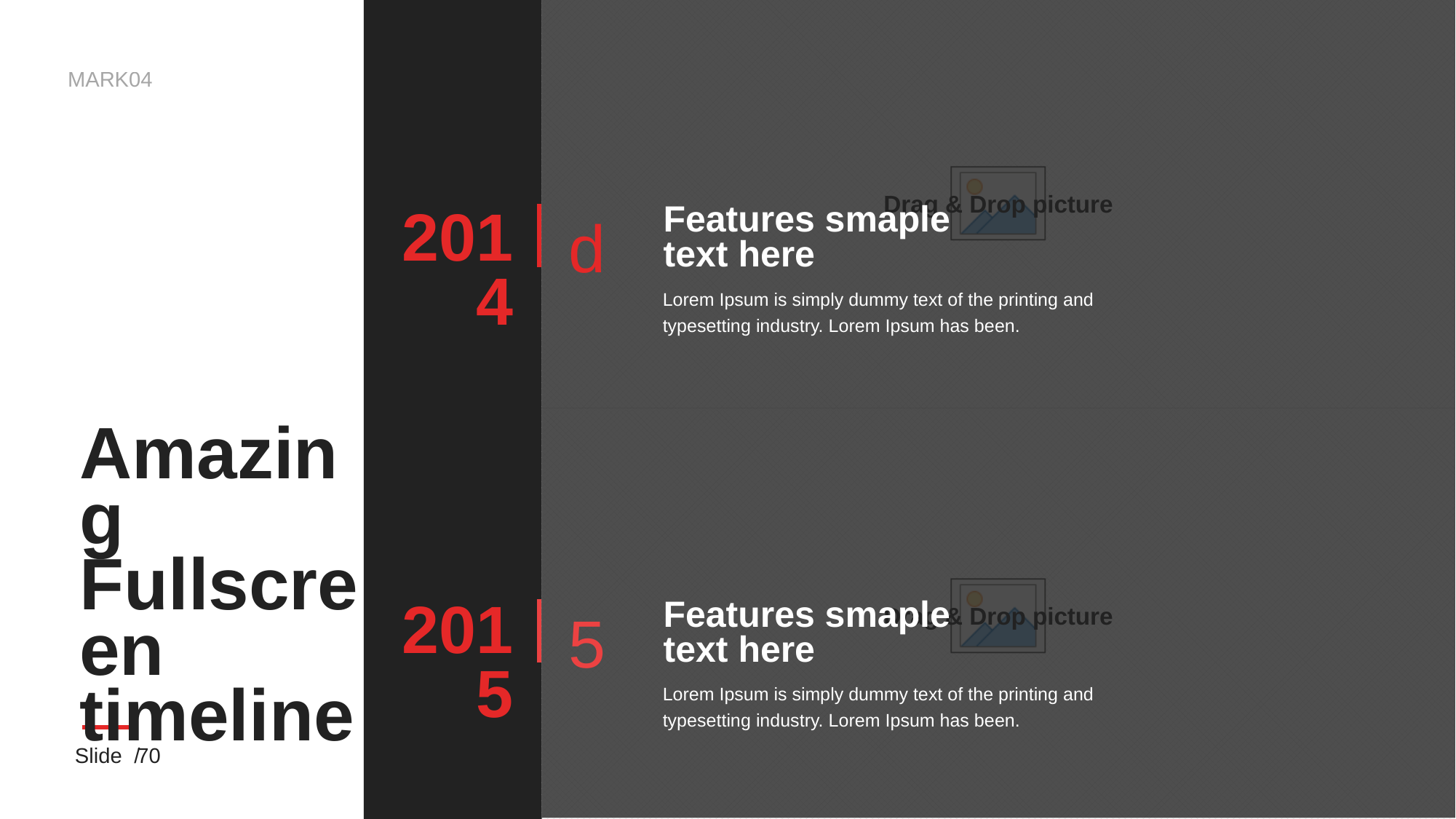

d
Features smaple
text here
Lorem Ipsum is simply dummy text of the printing and typesetting industry. Lorem Ipsum has been.
2014

# Amazing Fullscreen timeline
5
Features smaple
text here
Lorem Ipsum is simply dummy text of the printing and typesetting industry. Lorem Ipsum has been.
2015